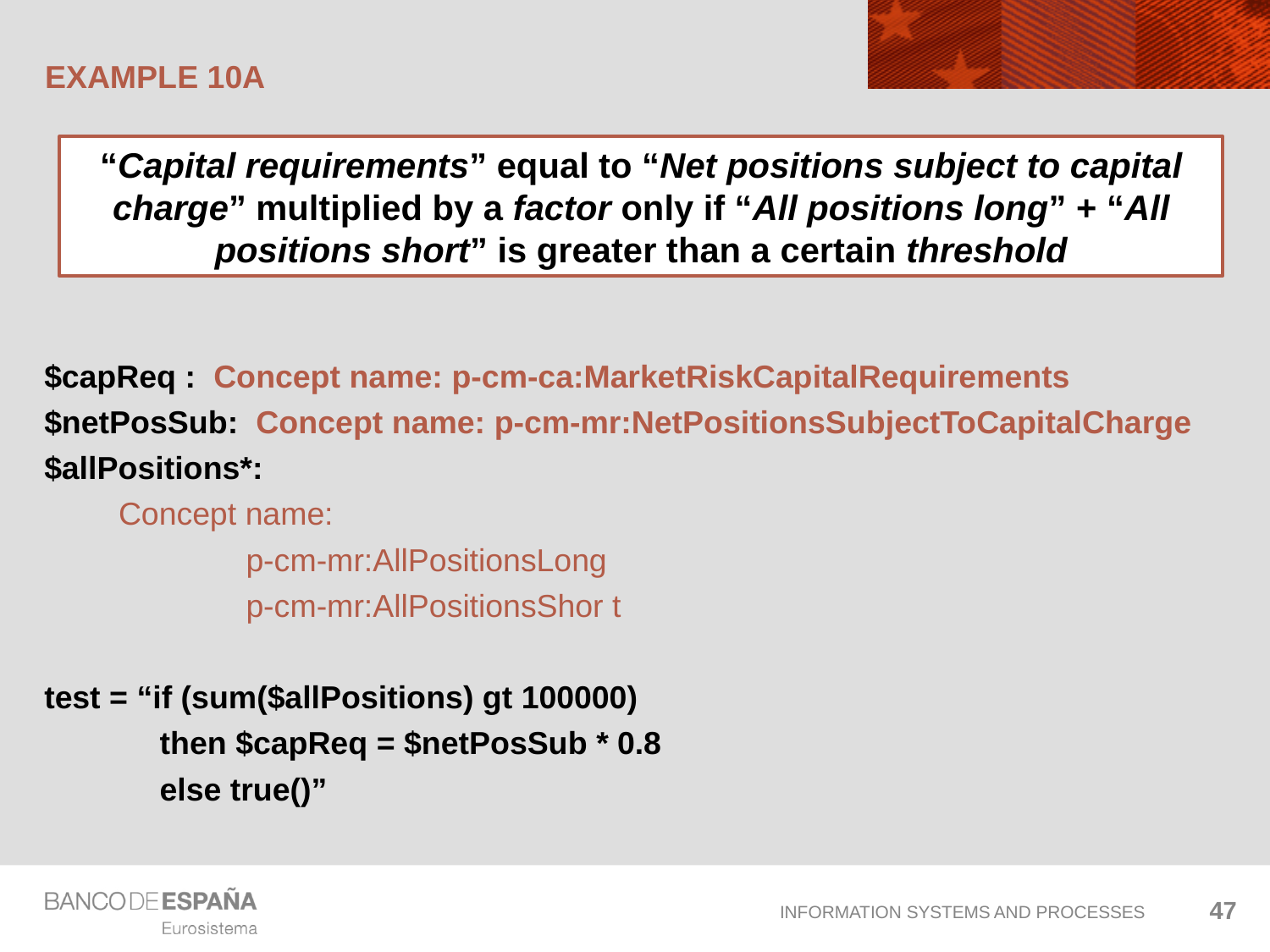

# EXAMPLE 10a
“Capital requirements” equal to “Net positions subject to capital charge” multiplied by a factor only if “All positions long” + “All positions short” is greater than a certain threshold

$capReq :  Concept name: p-cm-ca:MarketRiskCapitalRequirements
$netPosSub:  Concept name: p-cm-mr:NetPositionsSubjectToCapitalCharge
$allPositions*:
Concept name:
		p-cm-mr:AllPositionsLong
		p-cm-mr:AllPositionsShor t

test = “if (sum($allPositions) gt 100000)
             then $capReq = $netPosSub * 0.8
             else true()”

47